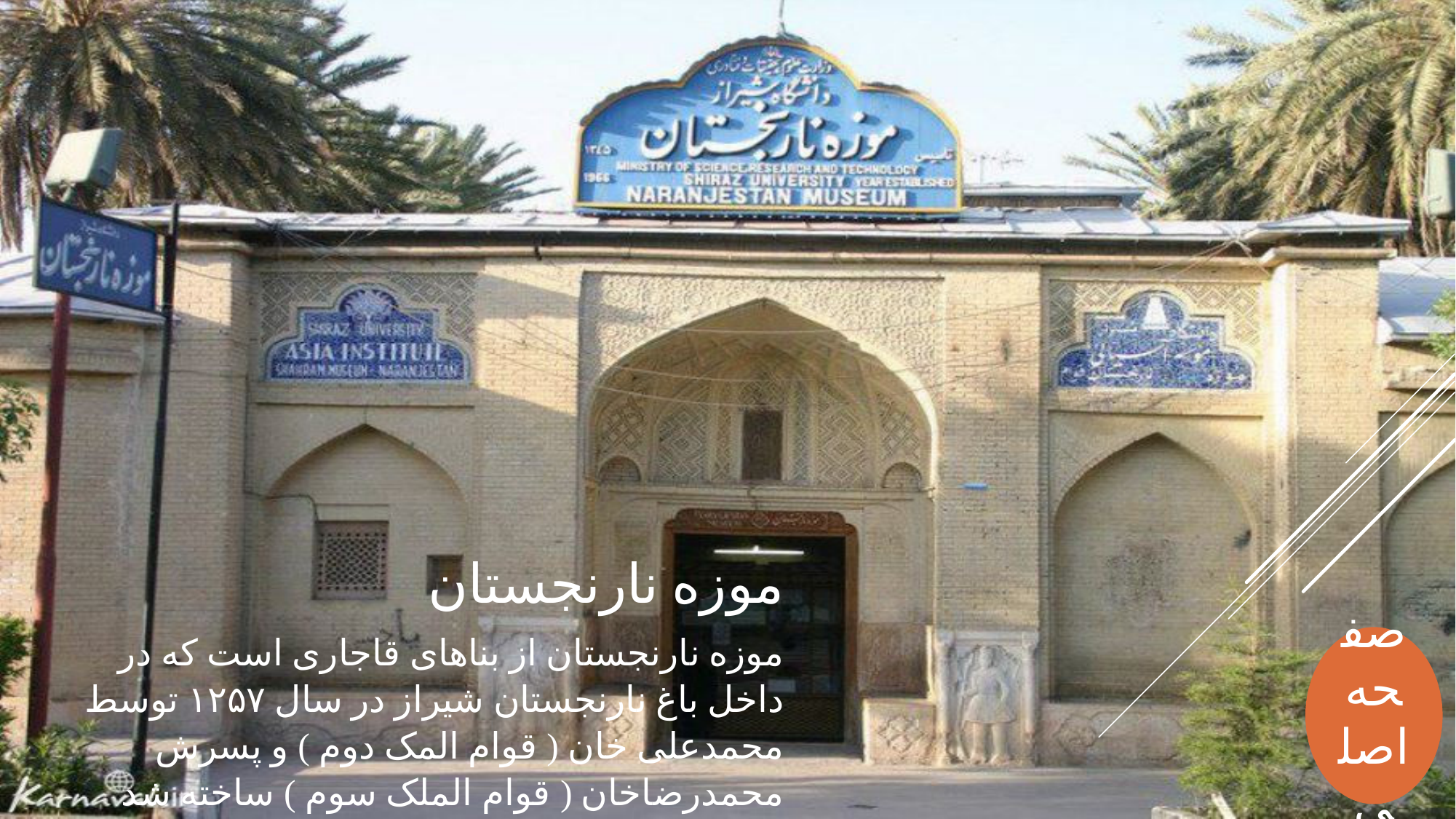

موزه نارنجستان
موزه نارنجستان از بناهای قاجاری است که در داخل باغ نارنجستان شیراز در سال ۱۲۵۷ توسط محمدعلی خان ( قوام المک دوم ) و پسرش محمدرضاخان ( قوام الملک سوم ) ساخته شد
صفحه اصلی